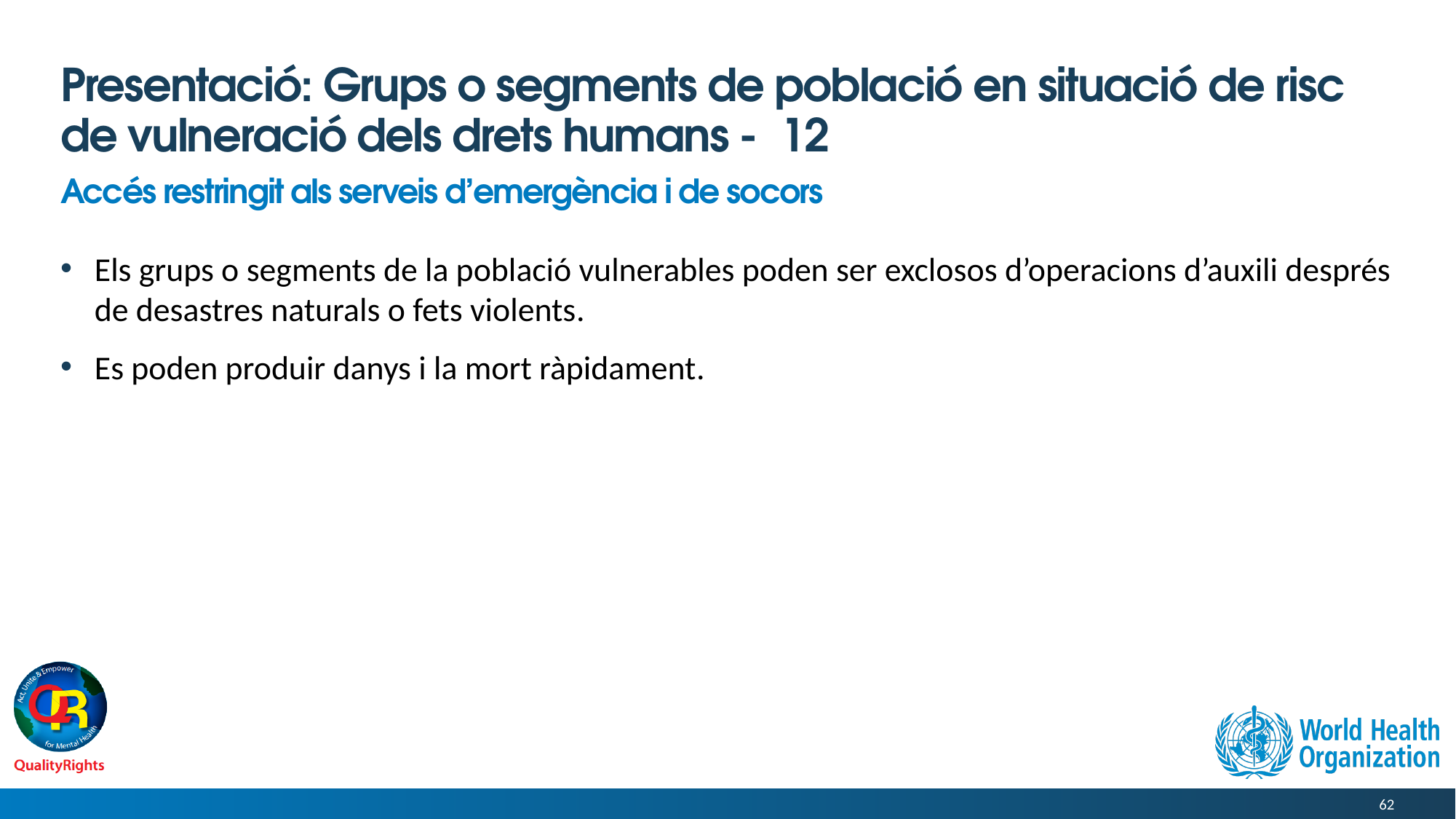

# Presentació: Grups o segments de població en situació de risc de vulneració dels drets humans -  12
Accés restringit als serveis d’emergència i de socors
Els grups o segments de la població vulnerables poden ser exclosos d’operacions d’auxili després de desastres naturals o fets violents.
Es poden produir danys i la mort ràpidament.
62